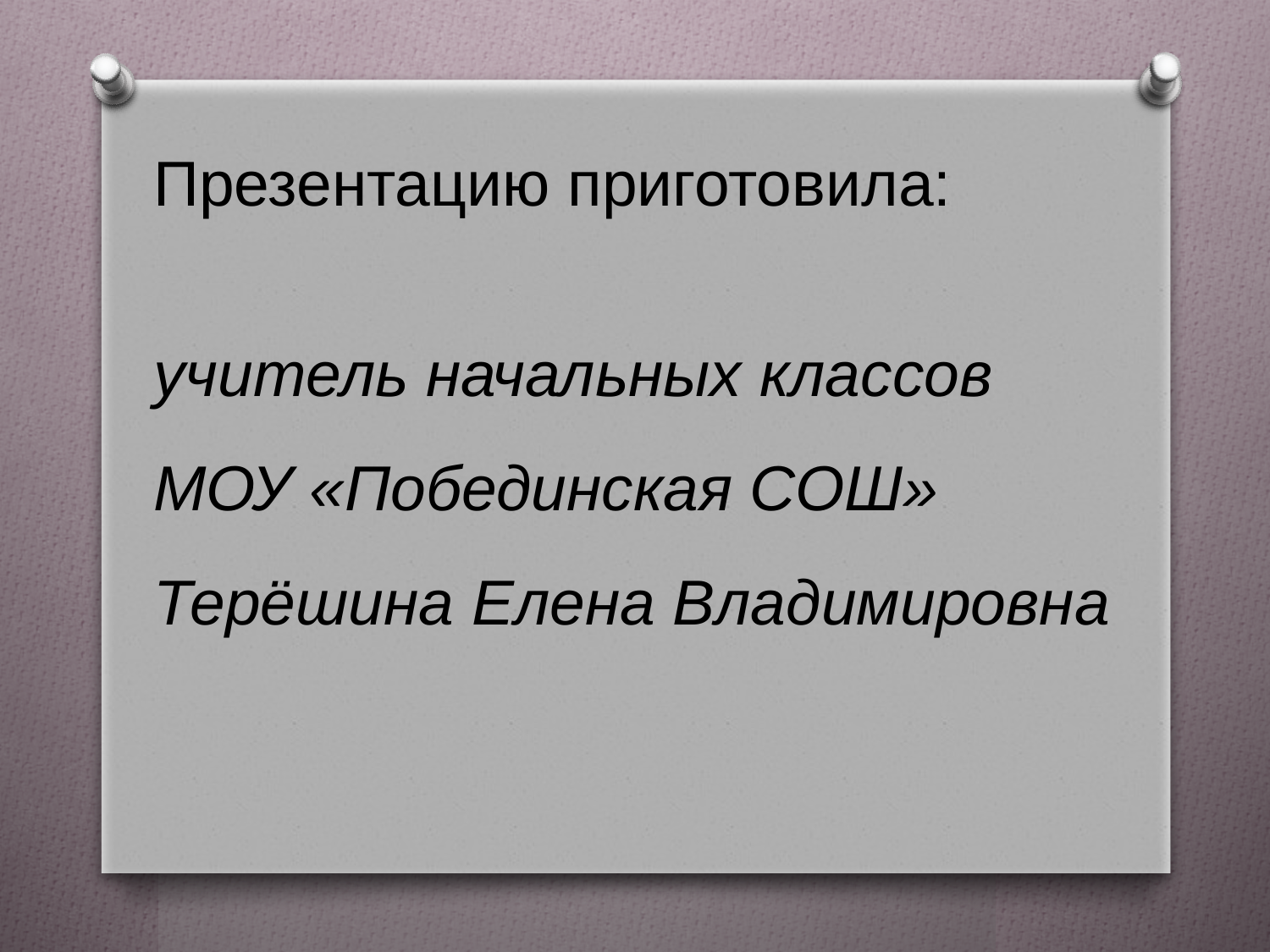

Презентацию приготовила:

учитель начальных классов
МОУ «Побединская СОШ»
Терёшина Елена Владимировна